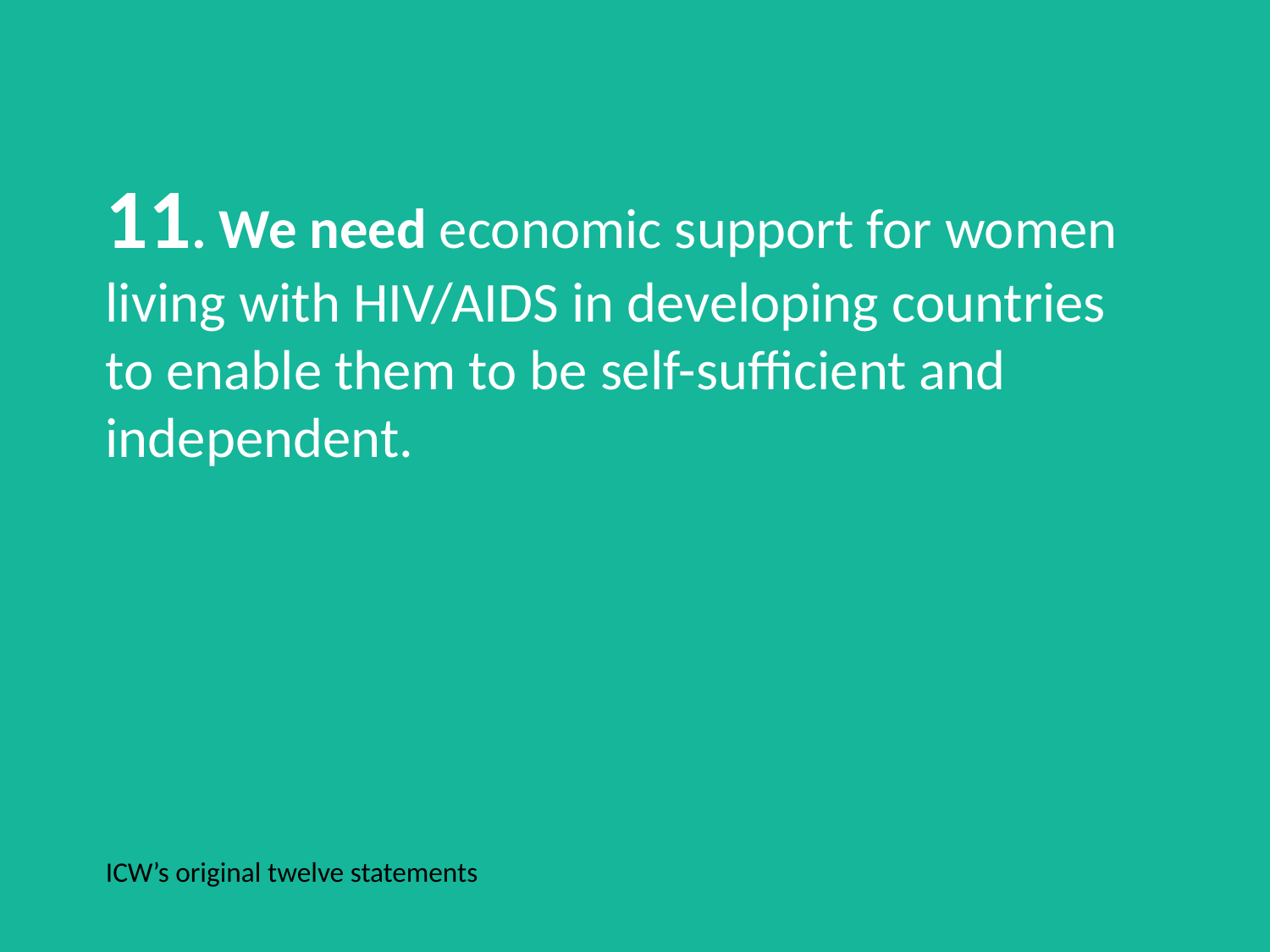

11. We need economic support for women living with HIV/AIDS in developing countries to enable them to be self-sufficient and independent.

ICW’s original twelve statements